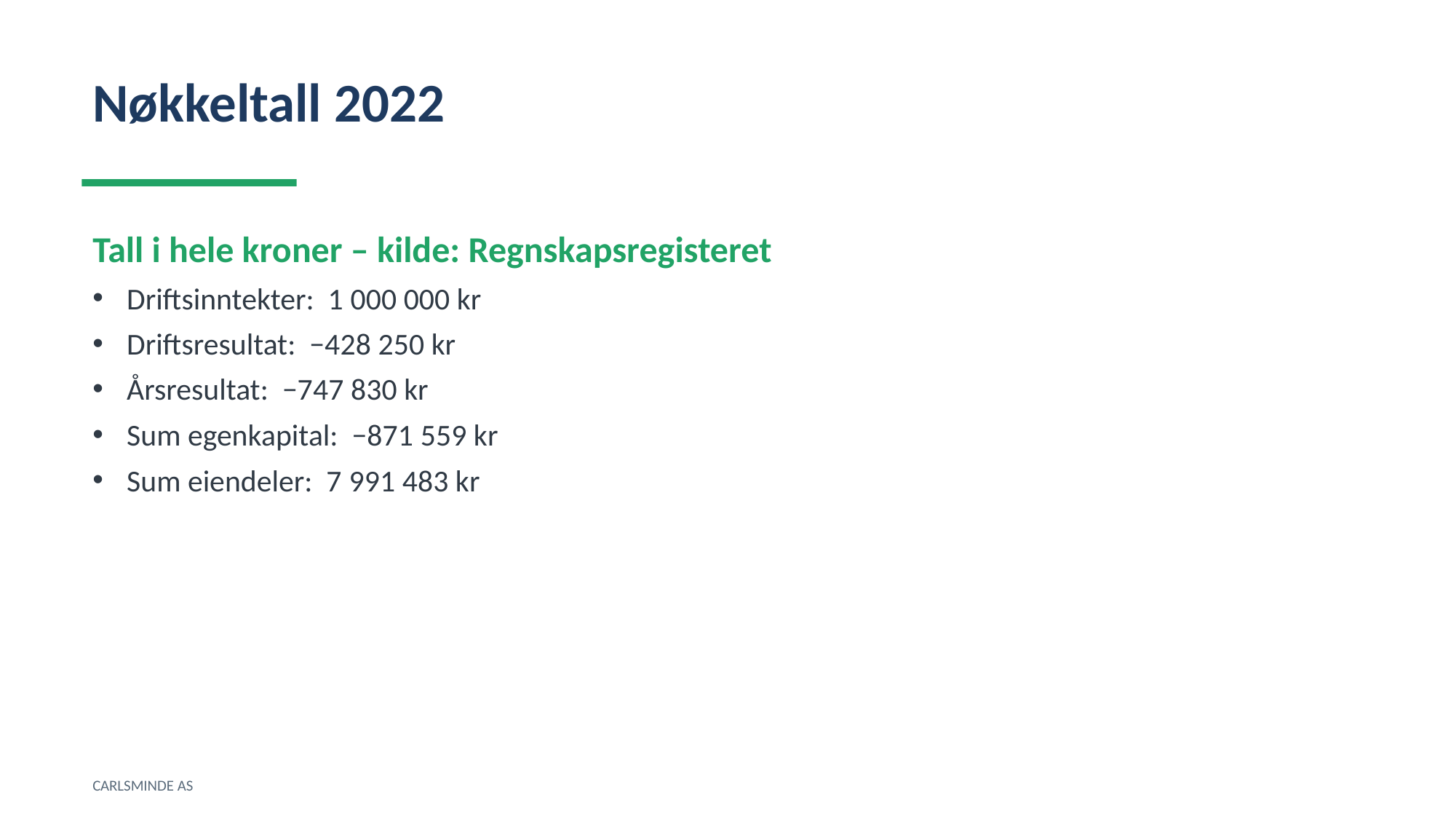

Nøkkeltall 2022

Tall i hele kroner – kilde: Regnskapsregisteret
Driftsinntekter:  1 000 000 kr
Driftsresultat:  −428 250 kr
Årsresultat:  −747 830 kr
Sum egenkapital:  −871 559 kr
Sum eiendeler:  7 991 483 kr
CARLSMINDE AS